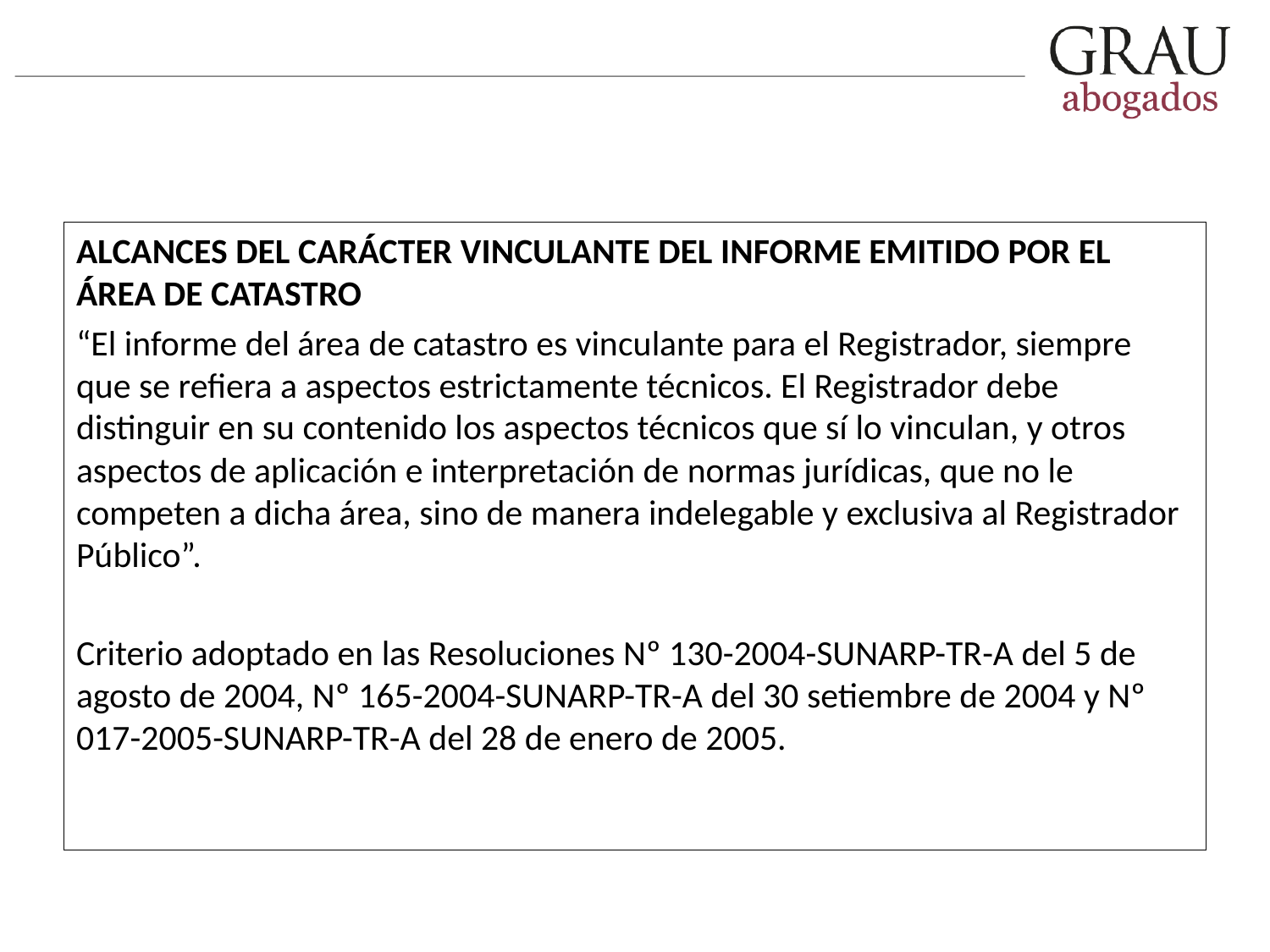

# Criterios Generales.
ALCANCES DEL CARÁCTER VINCULANTE DEL INFORME EMITIDO POR EL ÁREA DE CATASTRO
“El informe del área de catastro es vinculante para el Registrador, siempre que se refiera a aspectos estrictamente técnicos. El Registrador debe distinguir en su contenido los aspectos técnicos que sí lo vinculan, y otros aspectos de aplicación e interpretación de normas jurídicas, que no le competen a dicha área, sino de manera indelegable y exclusiva al Registrador Público”.

Criterio adoptado en las Resoluciones Nº 130-2004-SUNARP-TR-A del 5 de agosto de 2004, Nº 165-2004-SUNARP-TR-A del 30 setiembre de 2004 y Nº 017-2005-SUNARP-TR-A del 28 de enero de 2005.